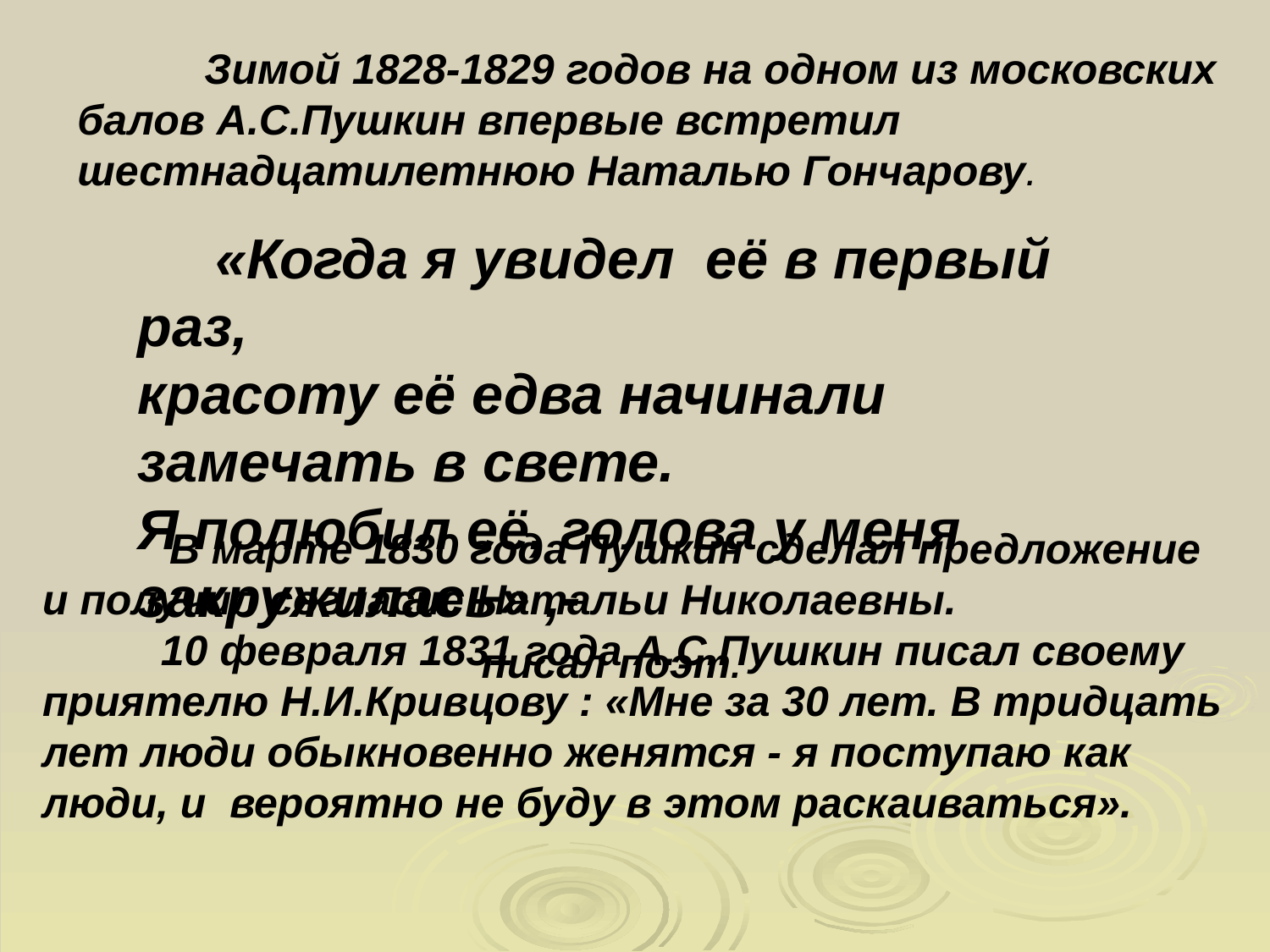

Зимой 1828-1829 годов на одном из московских
балов А.С.Пушкин впервые встретил
шестнадцатилетнюю Наталью Гончарову.
     «Когда я увидел  её в первый раз,
красоту её едва начинали замечать в свете.
Я полюбил её, голова у меня закружилась» ,-
                         писал поэт.
	В марте 1830 года Пушкин сделал предложение
и получил согласие Натальи Николаевны.
          10 февраля 1831 года А.С.Пушкин писал своему приятелю Н.И.Кривцову : «Мне за 30 лет. В тридцать лет люди обыкновенно женятся - я поступаю как
люди, и  вероятно не буду в этом раскаиваться».